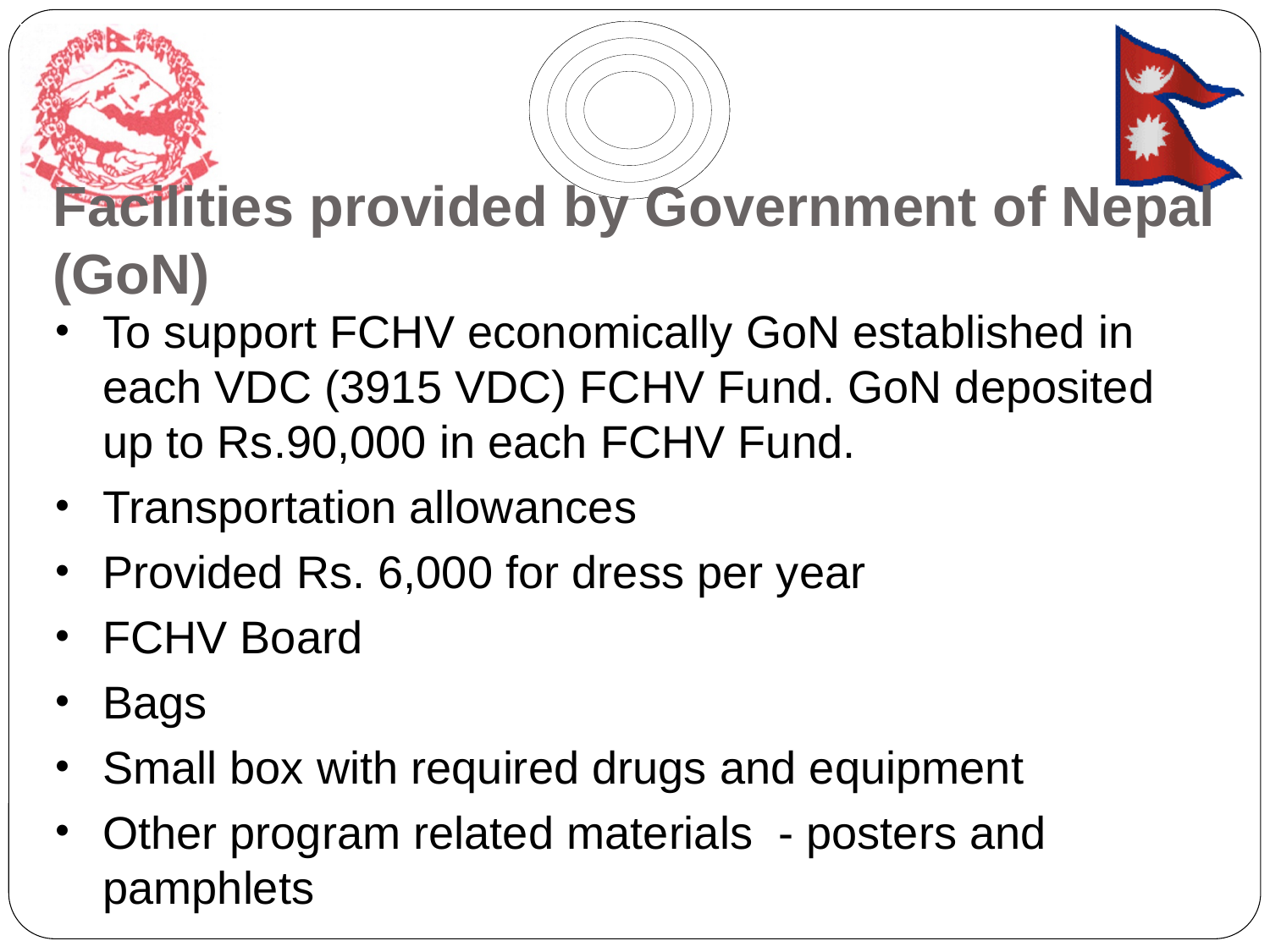

# Facilities provided by Government of Nepal (GoN)
To support FCHV economically GoN established in each VDC (3915 VDC) FCHV Fund. GoN deposited up to Rs.90,000 in each FCHV Fund.
Transportation allowances
Provided Rs. 6,000 for dress per year
FCHV Board
Bags
Small box with required drugs and equipment
Other program related materials  - posters and pamphlets